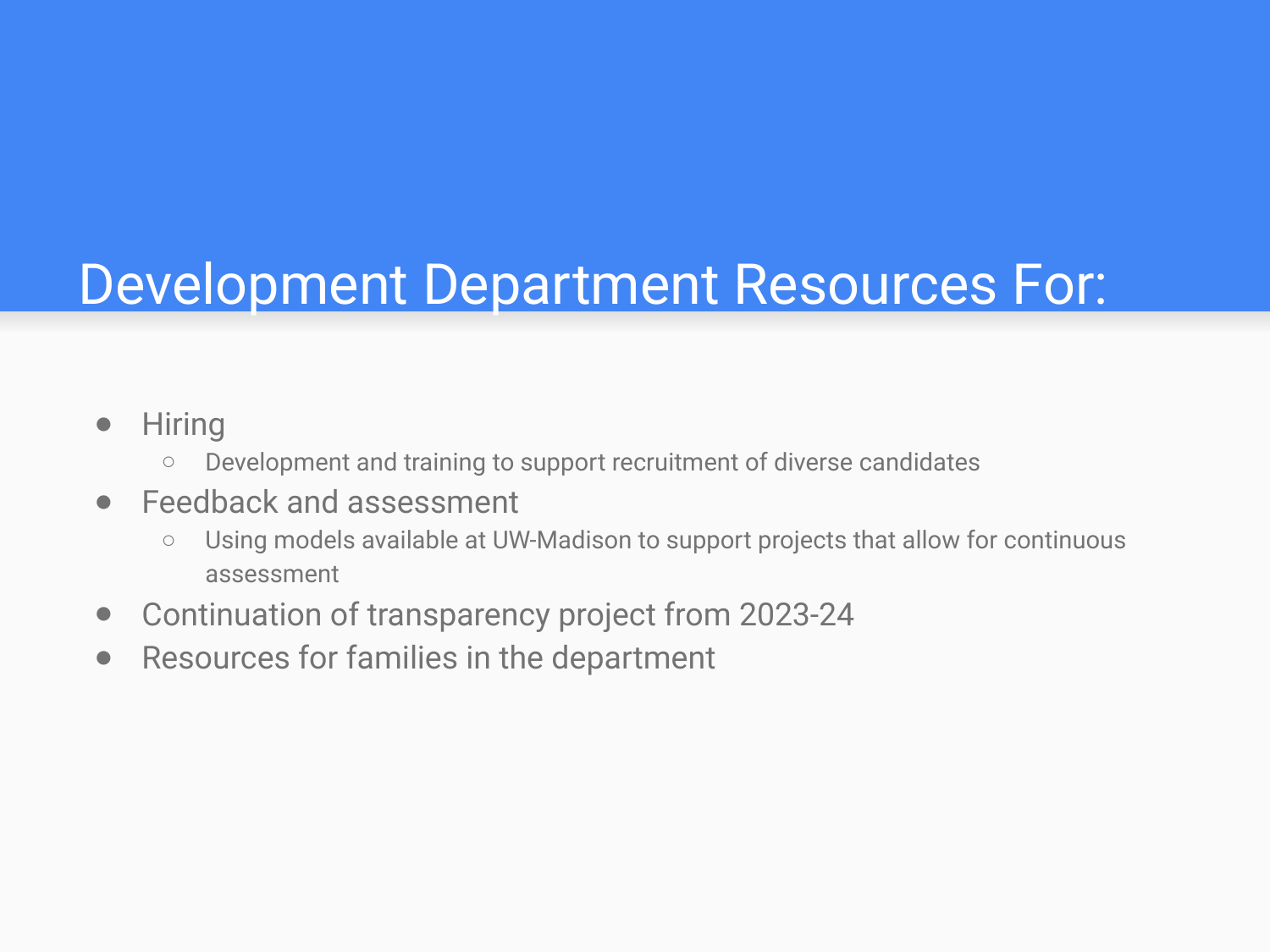

# Development Department Resources For:
Hiring
Development and training to support recruitment of diverse candidates
Feedback and assessment
Using models available at UW-Madison to support projects that allow for continuous assessment
Continuation of transparency project from 2023-24
Resources for families in the department